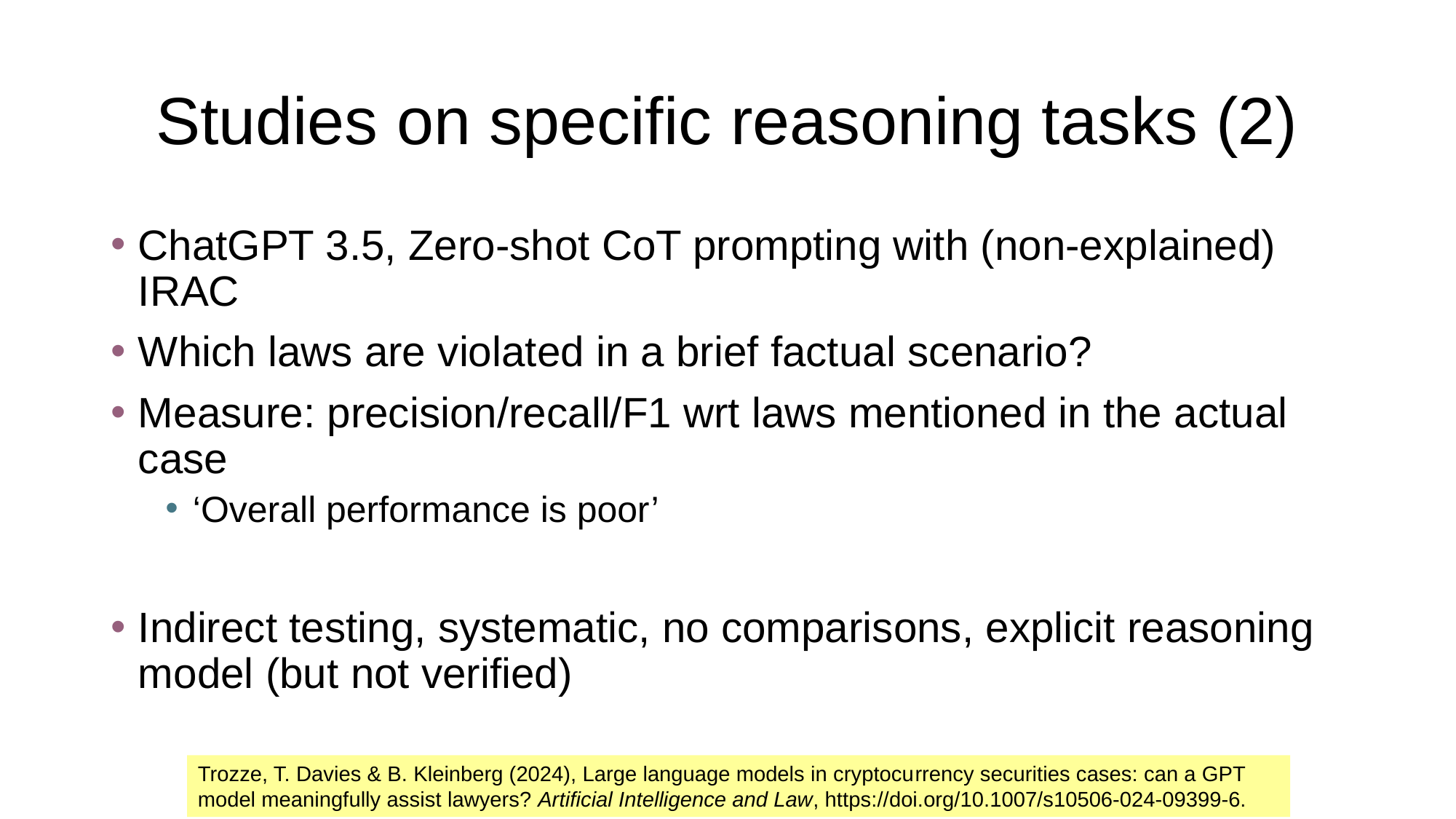

# Studies on specific reasoning tasks (2)
ChatGPT 3.5, Zero-shot CoT prompting with (non-explained) IRAC
Which laws are violated in a brief factual scenario?
Measure: precision/recall/F1 wrt laws mentioned in the actual case
‘Overall performance is poor’

Indirect testing, systematic, no comparisons, explicit reasoning model (but not verified)

Trozze, T. Davies & B. Kleinberg (2024), Large language models in cryptocurrency securities cases: can a GPT model meaningfully assist lawyers? Artificial Intelligence and Law, https://doi.org/10.1007/s10506-024-09399-6.